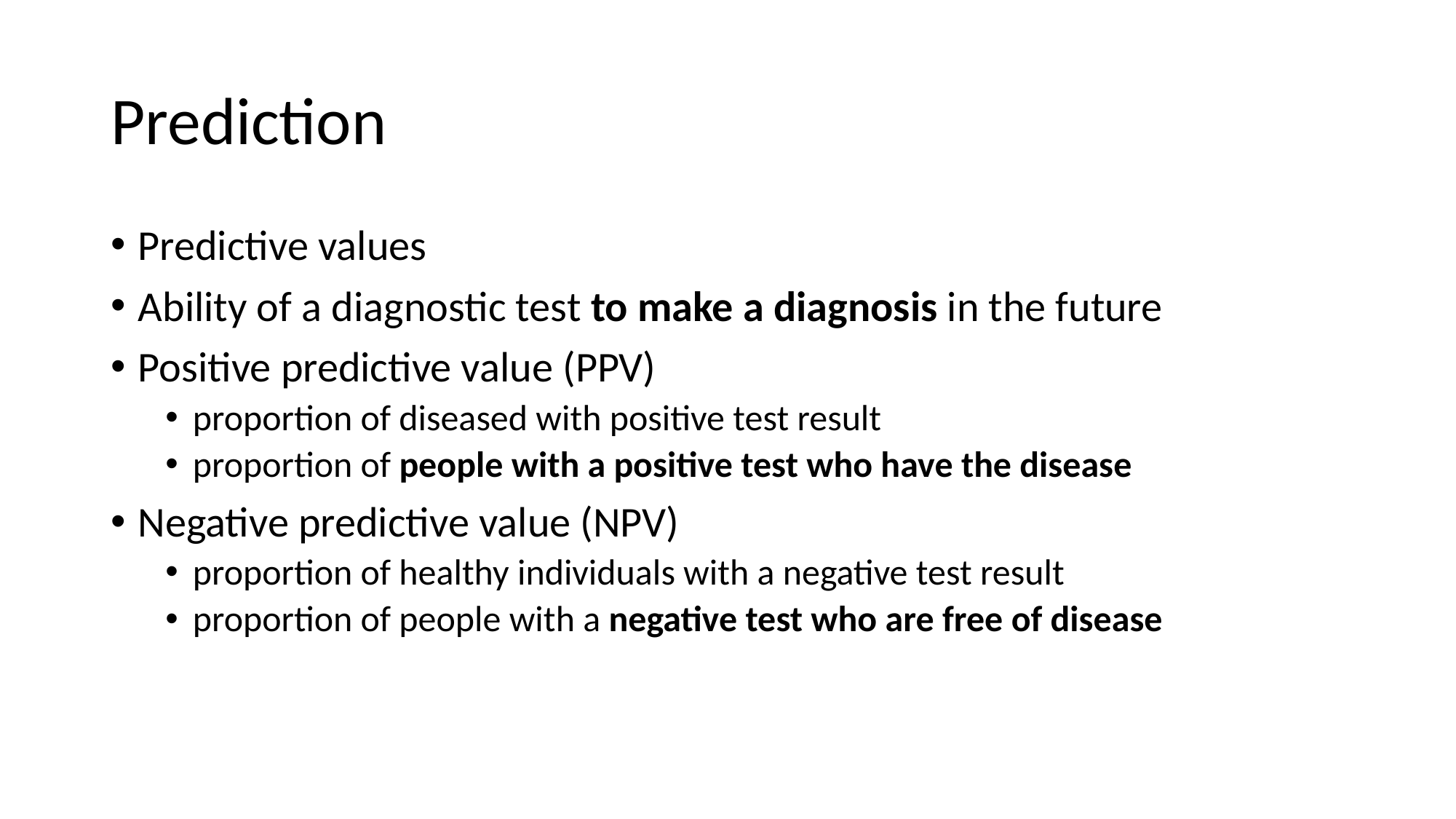

# Prediction
Predictive values
Ability of a diagnostic test to make a diagnosis in the future
Positive predictive value (PPV)
proportion of diseased with positive test result
proportion of people with a positive test who have the disease
Negative predictive value (NPV)
proportion of healthy individuals with a negative test result
proportion of people with a negative test who are free of disease